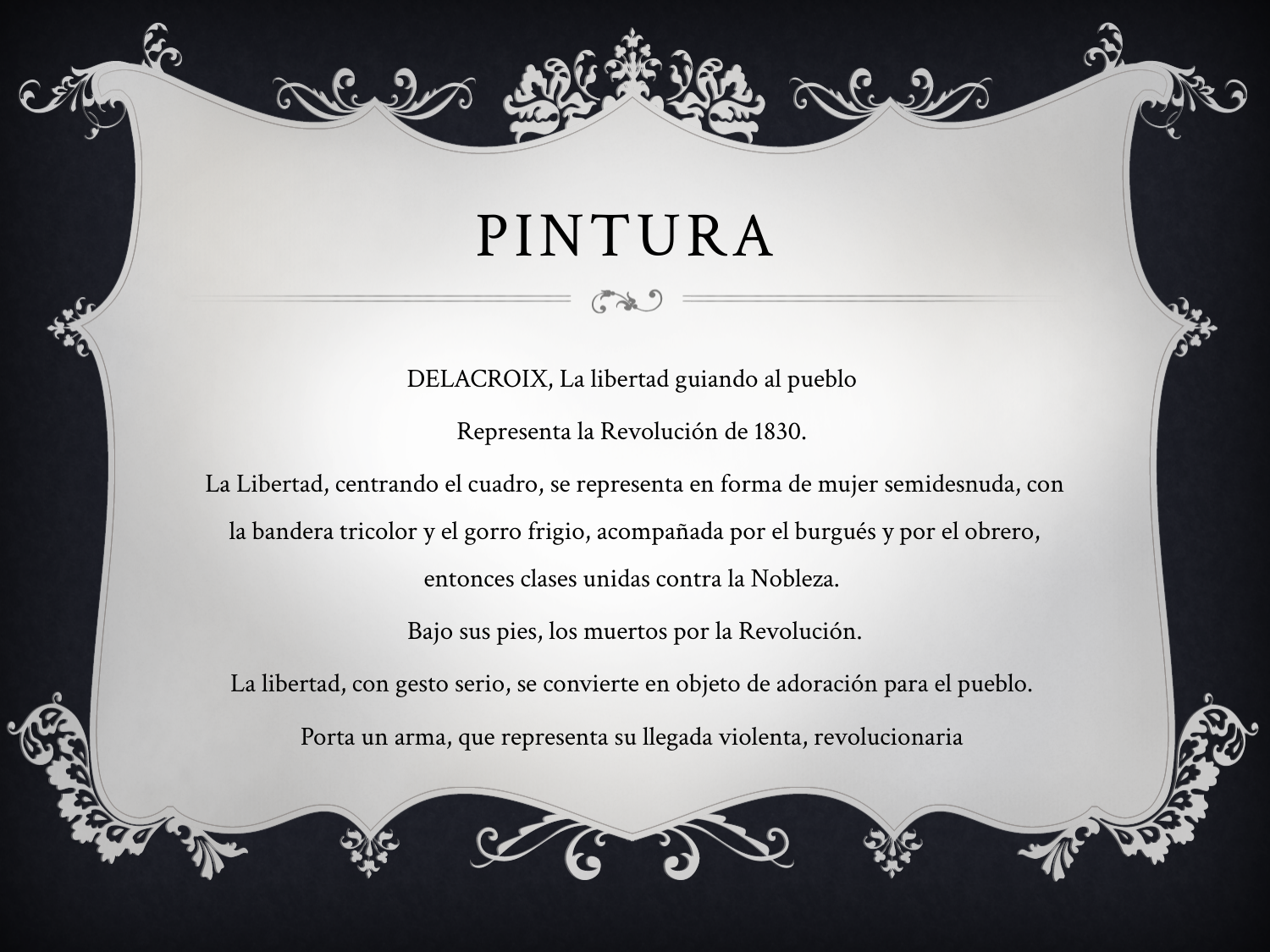

# Pintura
DELACROIX, La libertad guiando al pueblo
Representa la Revolución de 1830.
La Libertad, centrando el cuadro, se representa en forma de mujer semidesnuda, con la bandera tricolor y el gorro frigio, acompañada por el burgués y por el obrero, entonces clases unidas contra la Nobleza.
Bajo sus pies, los muertos por la Revolución.
La libertad, con gesto serio, se convierte en objeto de adoración para el pueblo.
Porta un arma, que representa su llegada violenta, revolucionaria